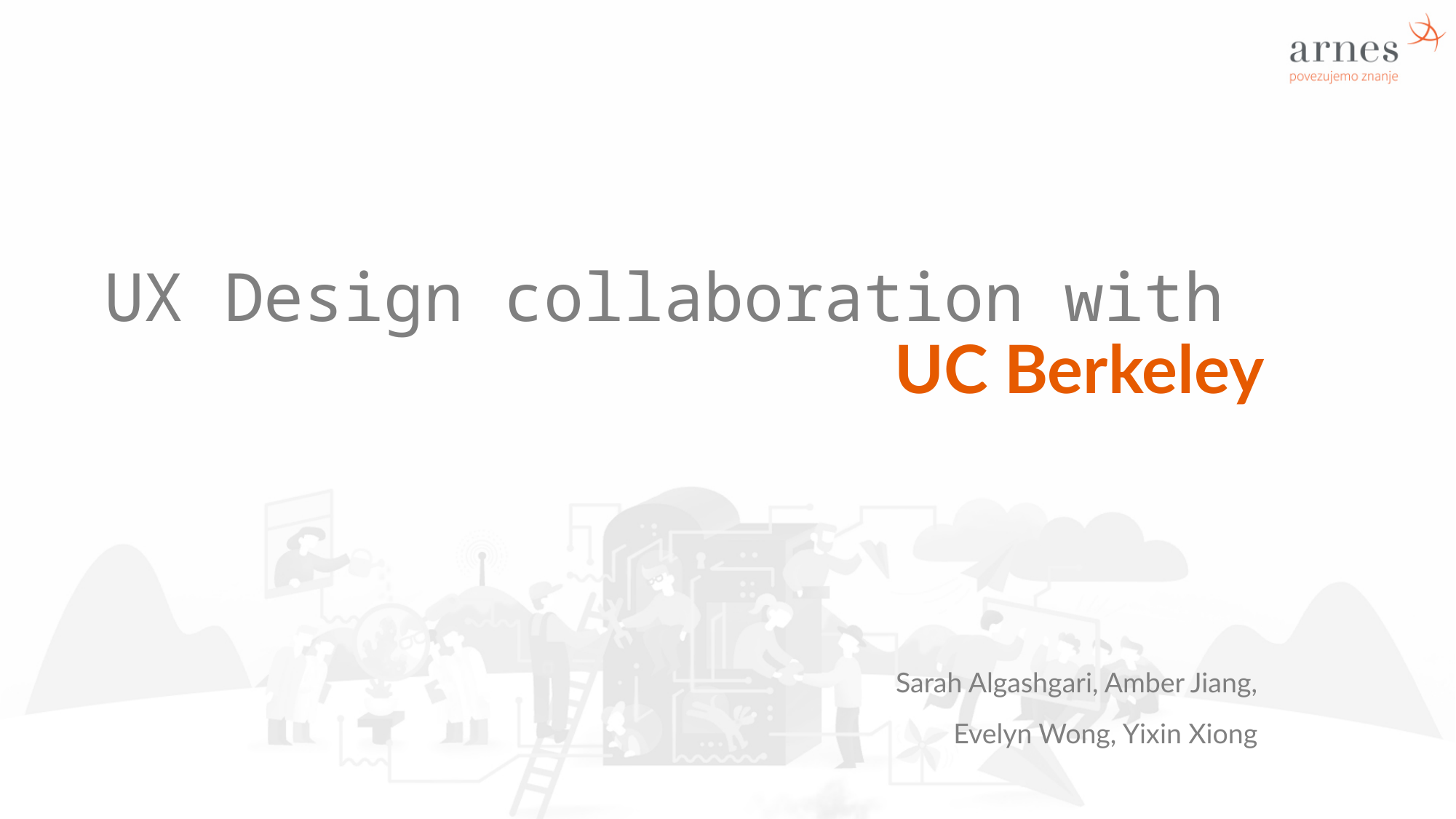

# UX Design collaboration with UC Berkeley
Sarah Algashgari, Amber Jiang,
Evelyn Wong, Yixin Xiong